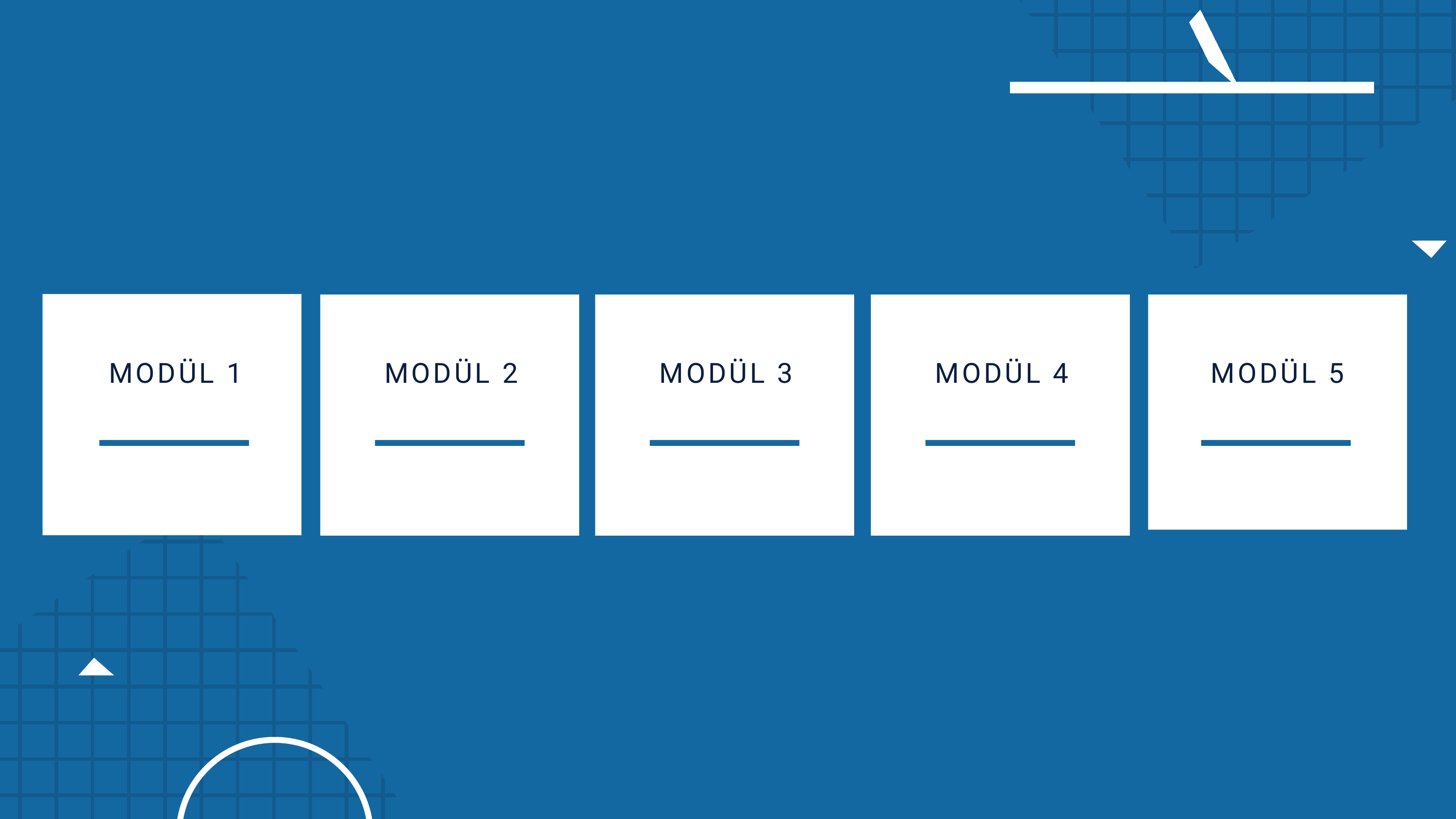

MODÜL 1
MODÜL 2
MODÜL 3
MODÜL 4
MODÜL 5